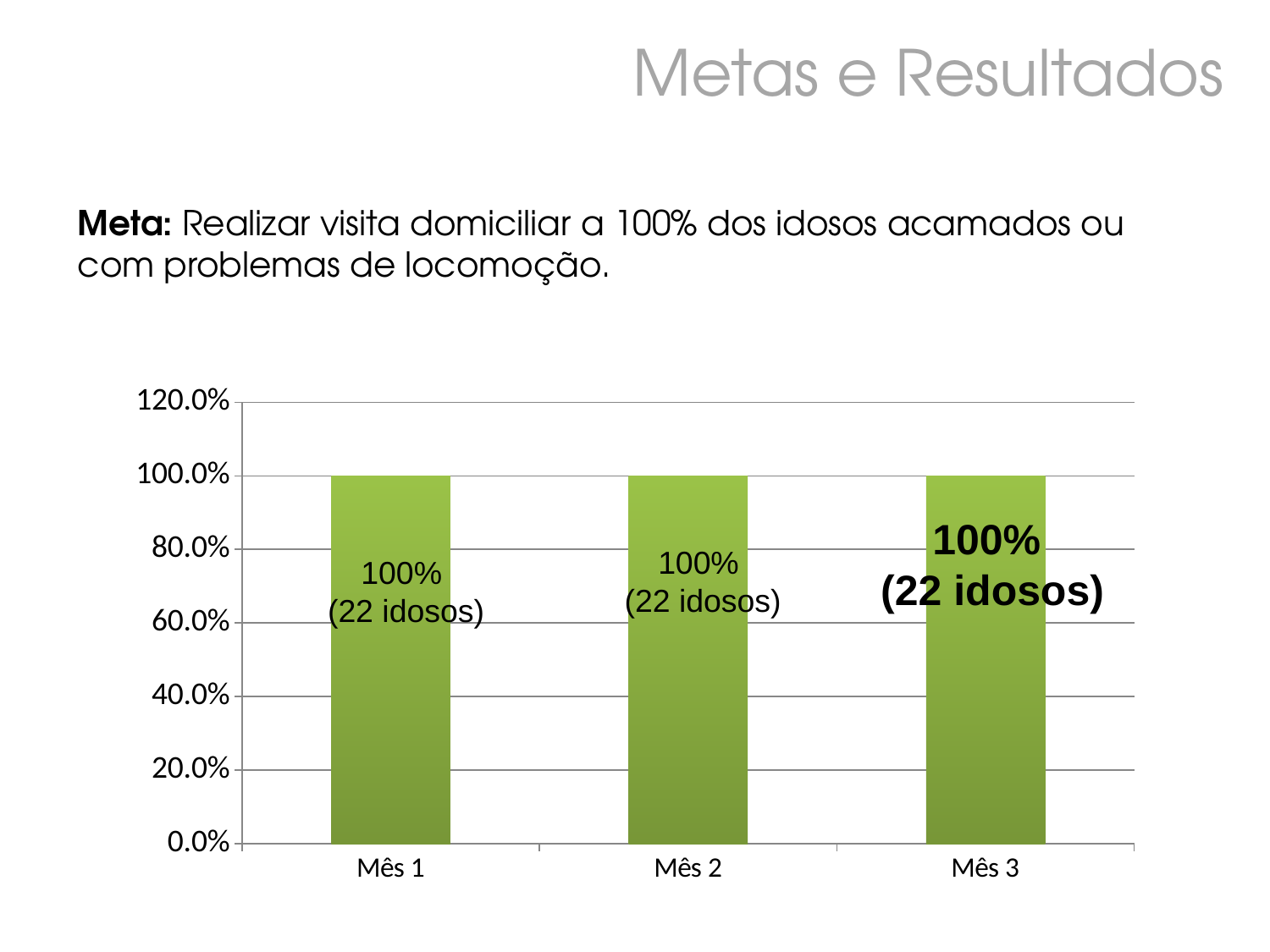

Metas e Resultados
# Meta: Realizar visita domiciliar a 100% dos idosos acamados ou com problemas de locomoção.

### Chart

| Category | Proporção de idosos acamados ou com problemas de locomoção com visita domiciliar |
|---|---|
| Mês 1 | 1.0 |
| Mês 2 | 1.0 |
| Mês 3 | 1.0 |
100%
 (22 idosos)
100%
 (22 idosos)
100%
 (22 idosos)